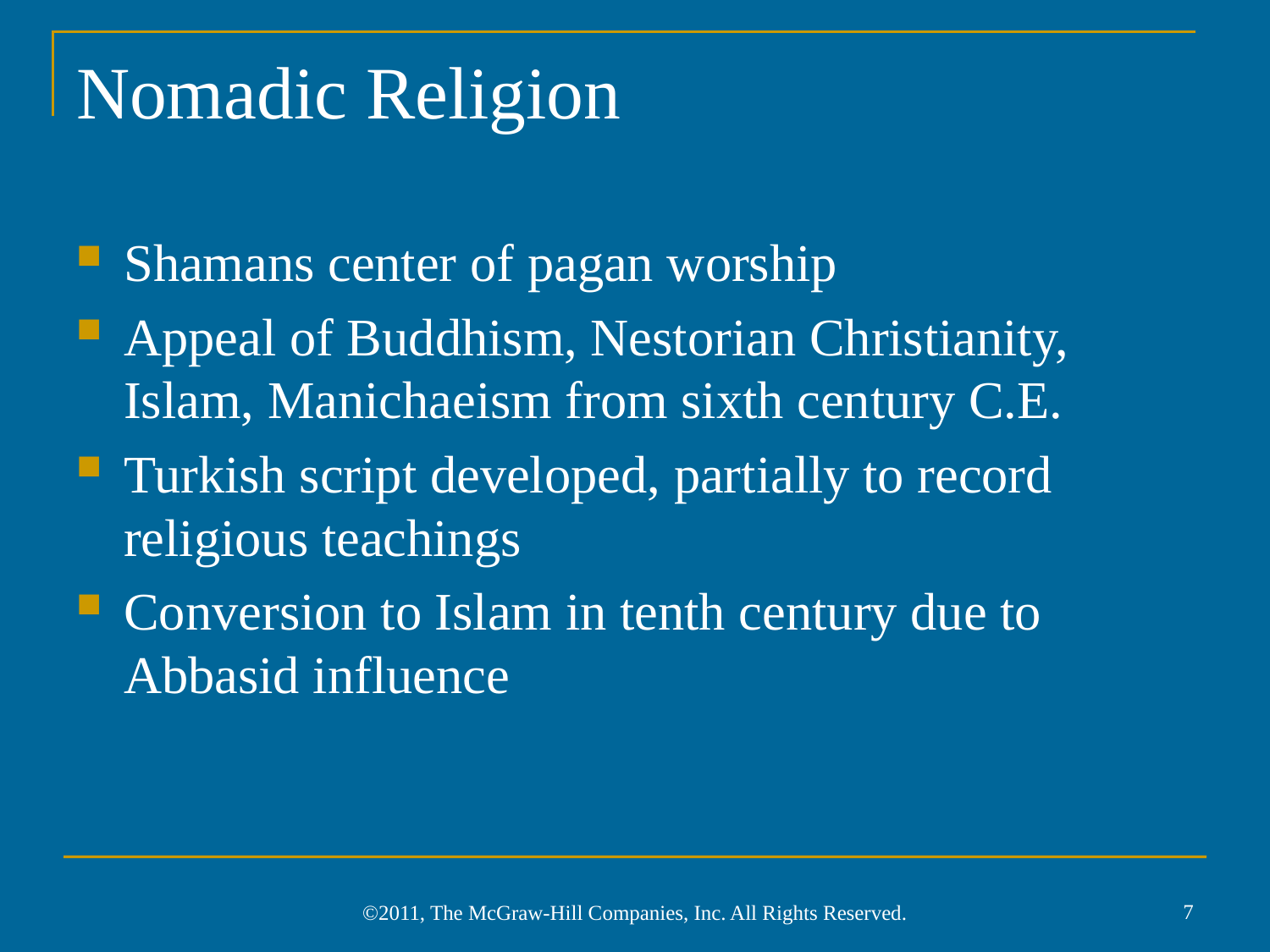

# Nomadic Religion
Shamans center of pagan worship
Appeal of Buddhism, Nestorian Christianity, Islam, Manichaeism from sixth century C.E.
Turkish script developed, partially to record religious teachings
Conversion to Islam in tenth century due to Abbasid influence

7
©2011, The McGraw-Hill Companies, Inc. All Rights Reserved.